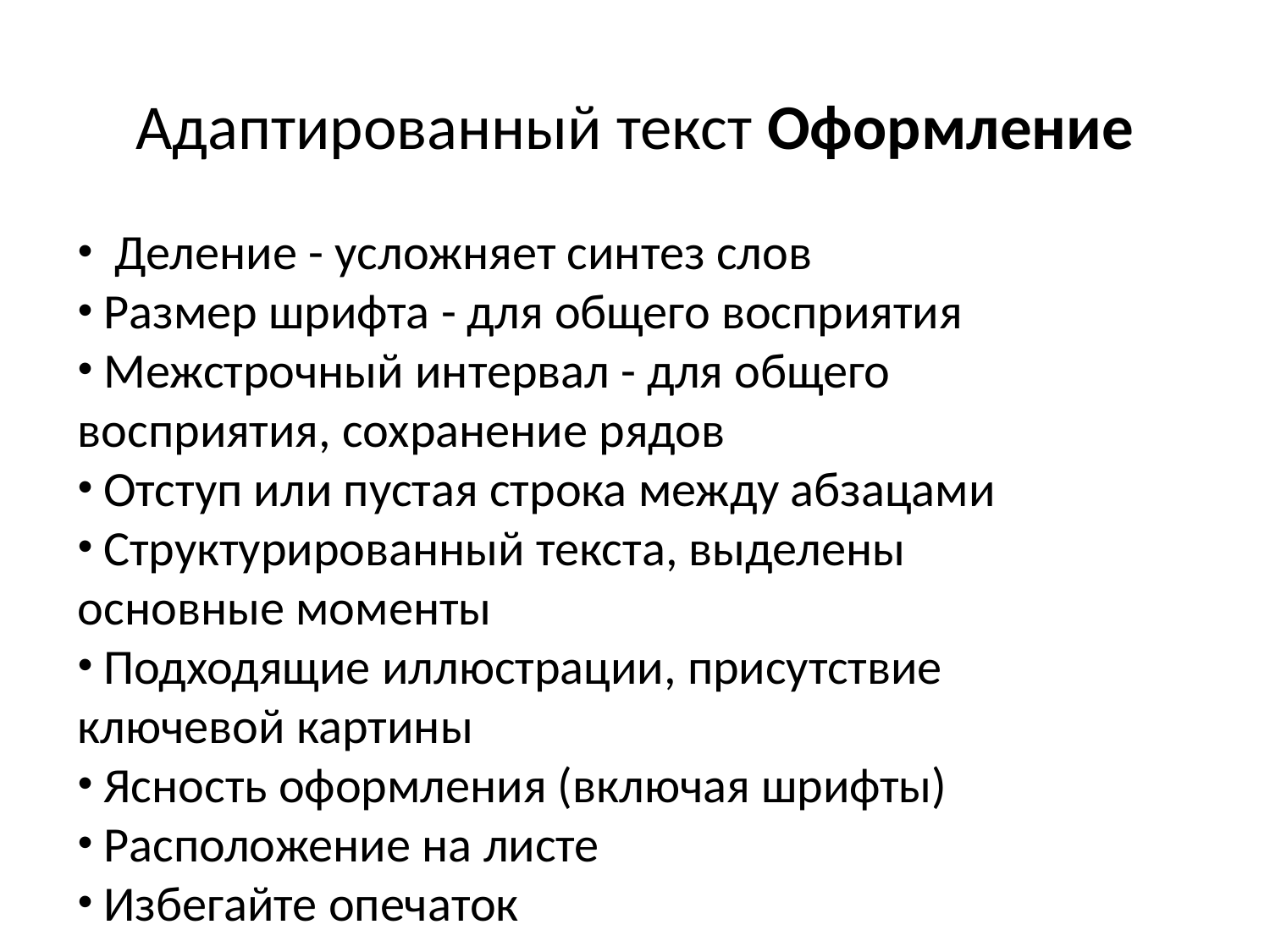

# Адаптированный текст Оформление
  Деление - усложняет синтез слов
 Размер шрифта - для общего восприятия
 Межстрочный интервал - для общего восприятия, сохранение рядов
 Отступ или пустая строка между абзацами
 Структурированный текста, выделены основные моменты
 Подходящие иллюстрации, присутствие ключевой картины
 Ясность оформления (включая шрифты)
 Расположение на листе
 Избегайте опечаток